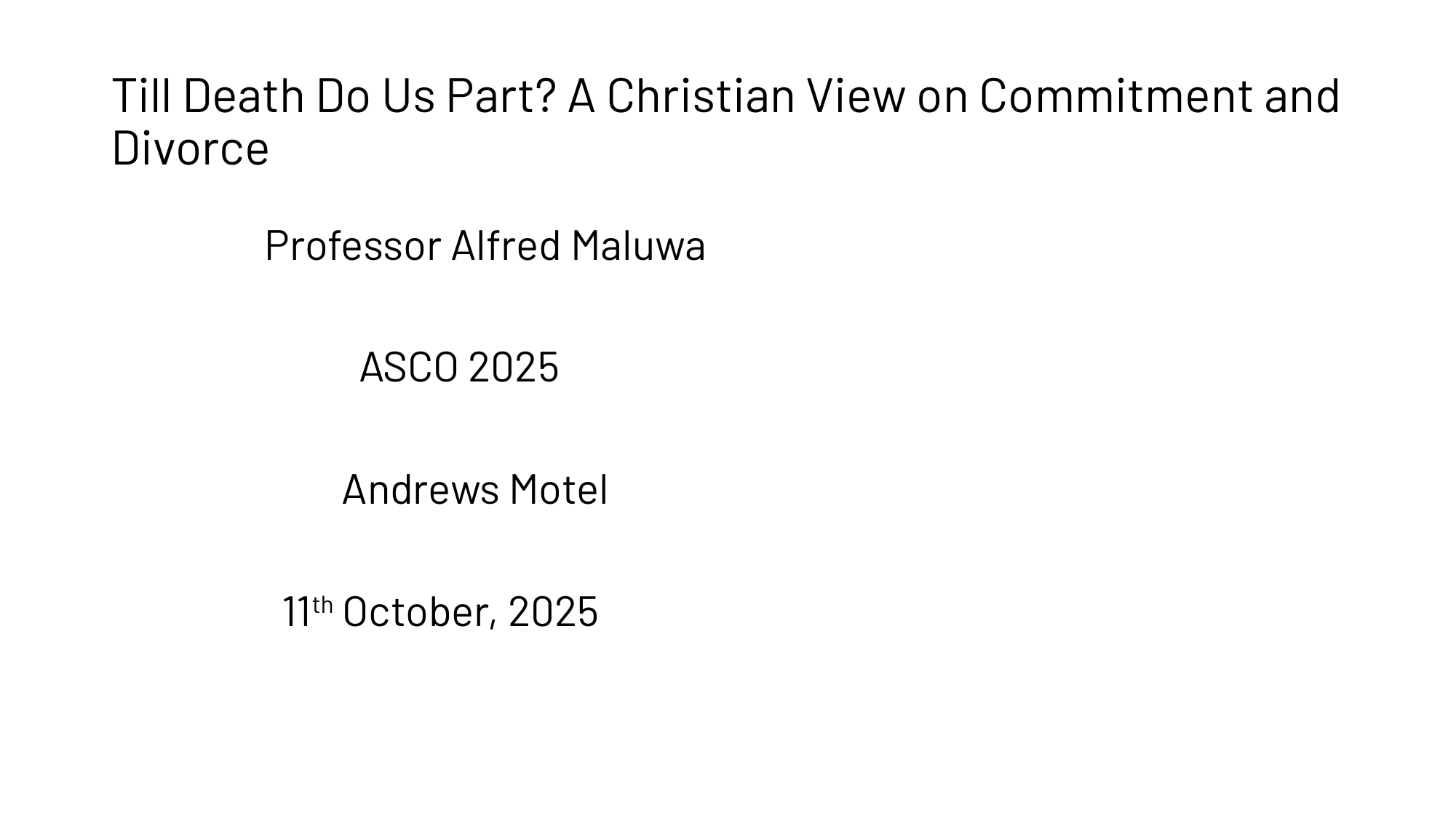

# Till Death Do Us Part? A Christian View on Commitment and Divorce
                  Professor Alfred Maluwa

                             ASCO 2025

                           Andrews Motel

                    11th October, 2025